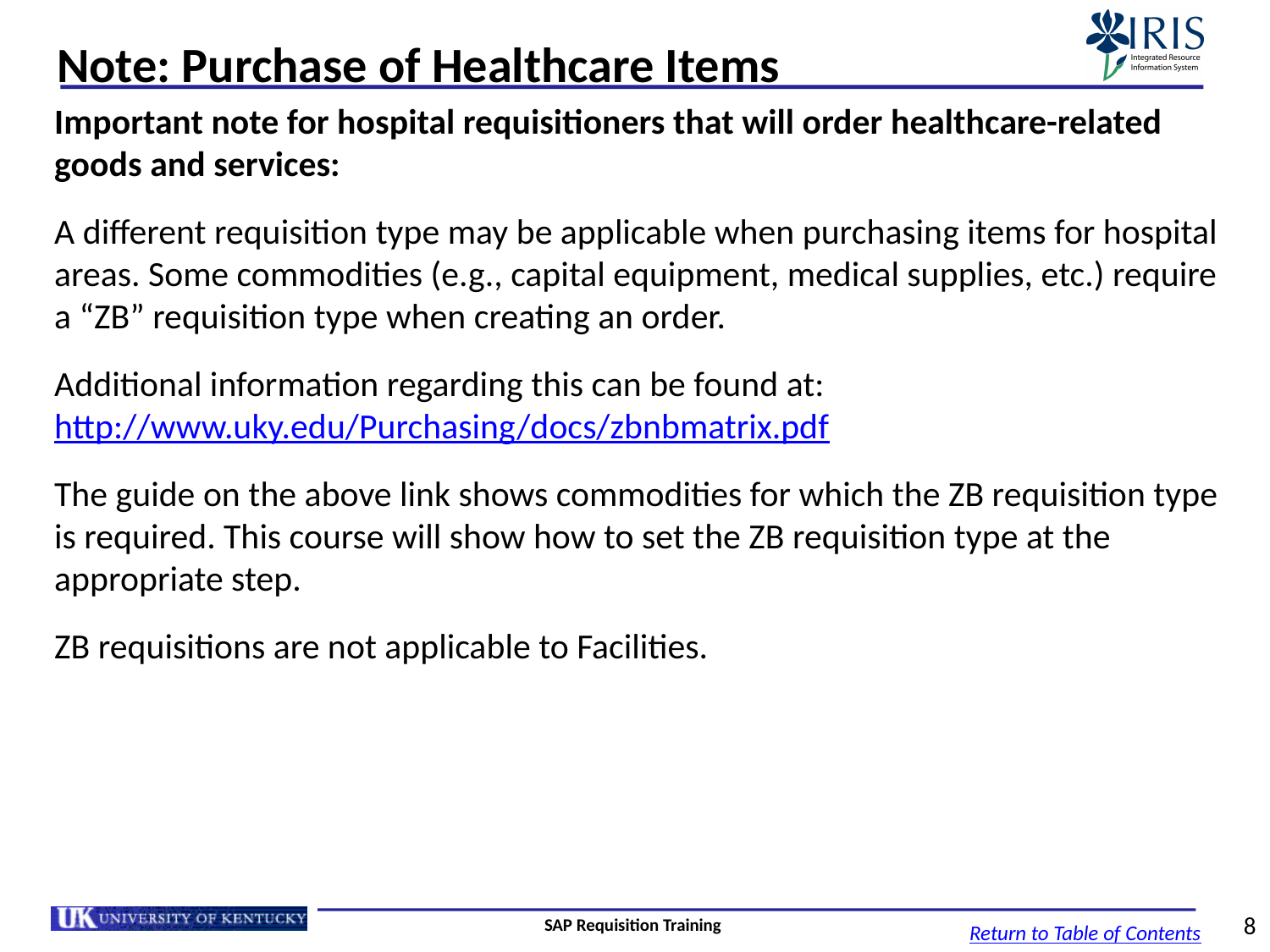

# Note: Purchase of Healthcare Items
Important note for hospital requisitioners that will order healthcare-related goods and services:

A different requisition type may be applicable when purchasing items for hospital areas. Some commodities (e.g., capital equipment, medical supplies, etc.) require a “ZB” requisition type when creating an order.

Additional information regarding this can be found at: http://www.uky.edu/Purchasing/docs/zbnbmatrix.pdf

The guide on the above link shows commodities for which the ZB requisition type is required. This course will show how to set the ZB requisition type at the appropriate step.

ZB requisitions are not applicable to Facilities.
SAP Requisition Training
8
Return to Table of Contents